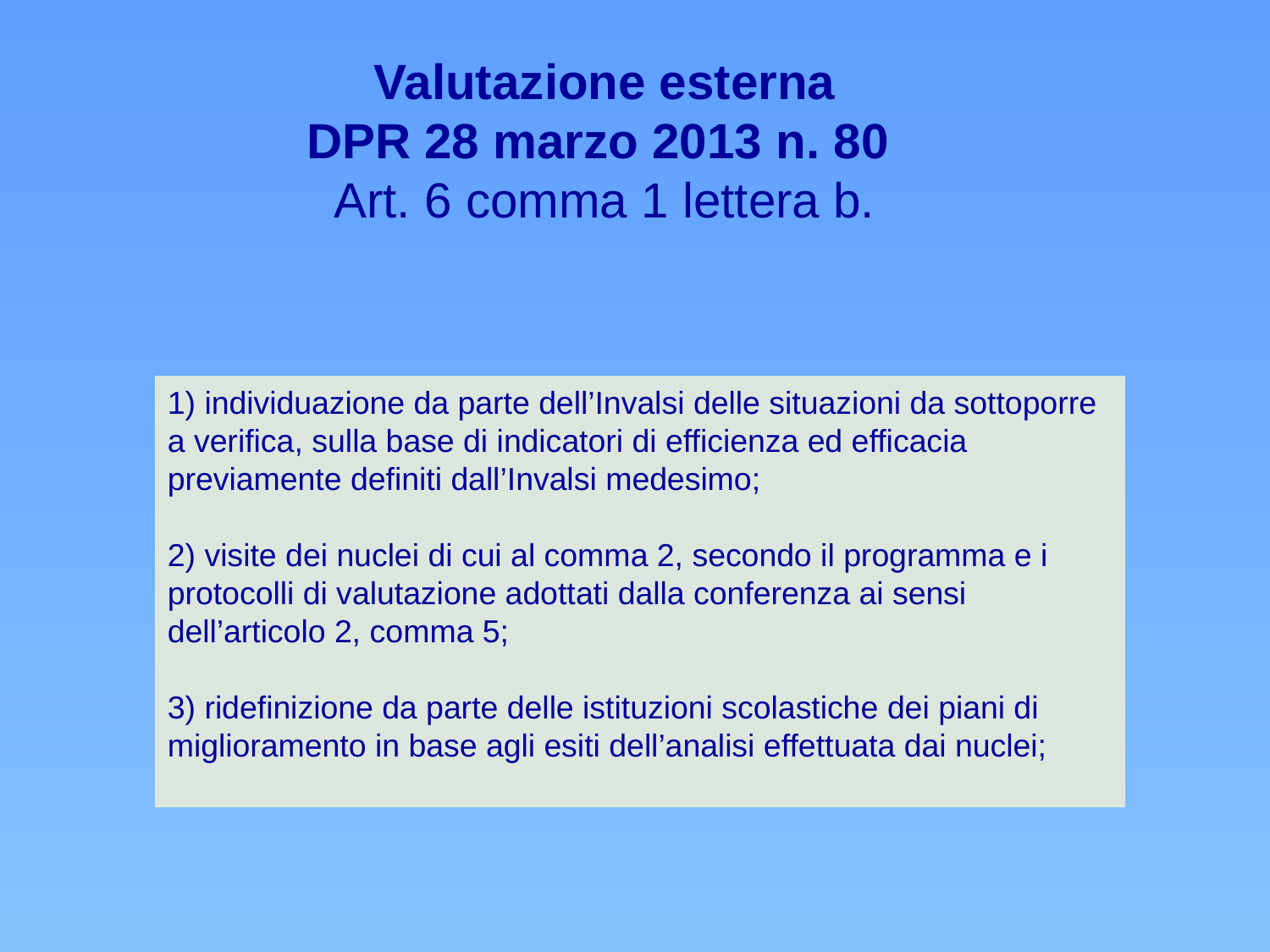

Valutazione esterna
DPR 28 marzo 2013 n. 80
Art. 6 comma 1 lettera b.

1) individuazione da parte dell’Invalsi delle situazioni da sottoporre a verifica, sulla base di indicatori di efficienza ed efficacia
previamente definiti dall’Invalsi medesimo;

2) visite dei nuclei di cui al comma 2, secondo il programma e i protocolli di valutazione adottati dalla conferenza ai sensi dell’articolo 2, comma 5;

3) ridefinizione da parte delle istituzioni scolastiche dei piani di miglioramento in base agli esiti dell’analisi effettuata dai nuclei;